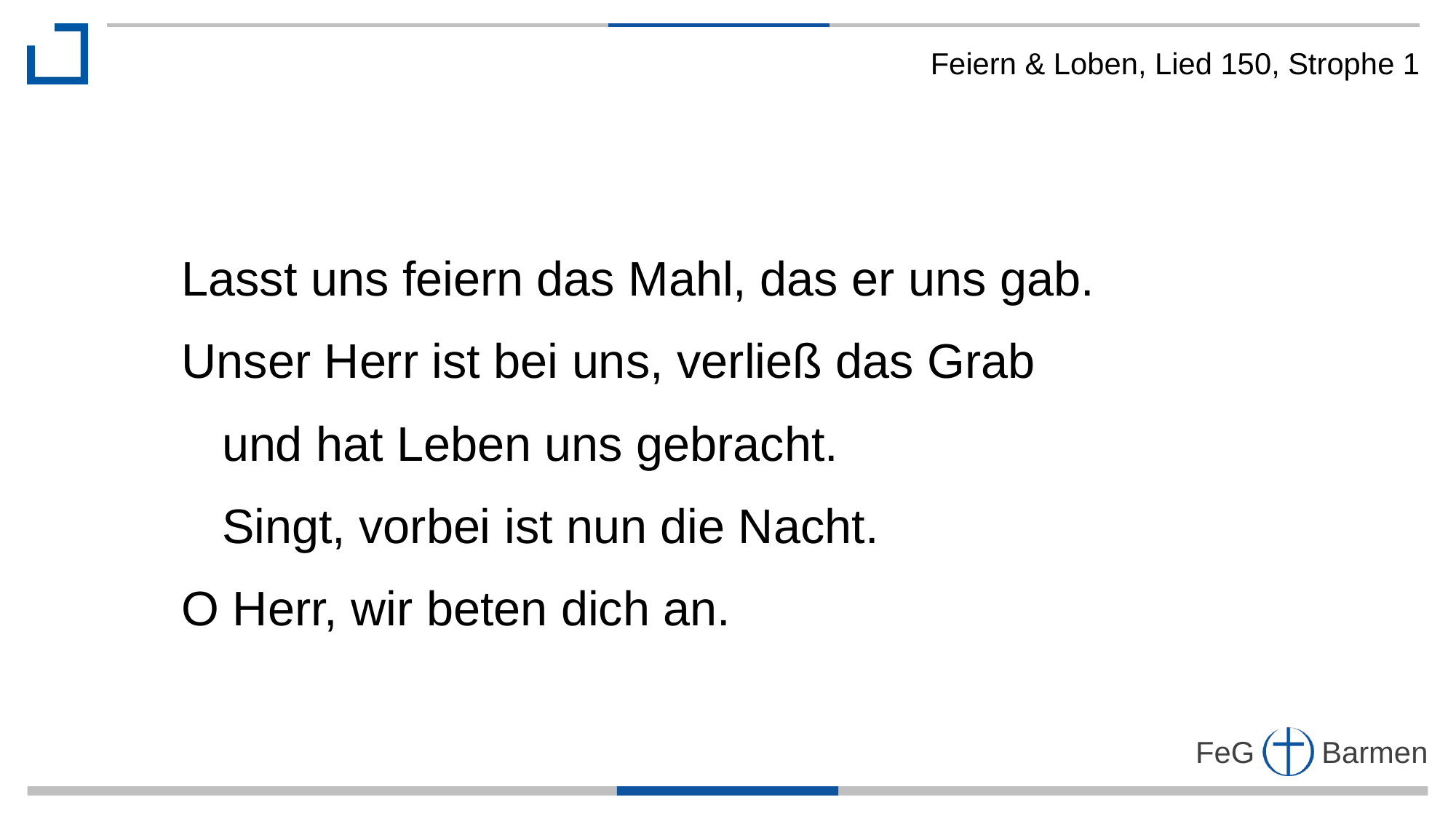

Feiern & Loben, Lied 150, Strophe 1
Lasst uns feiern das Mahl, das er uns gab.
Unser Herr ist bei uns, verließ das Grab
   und hat Leben uns gebracht.
   Singt, vorbei ist nun die Nacht.
O Herr, wir beten dich an.